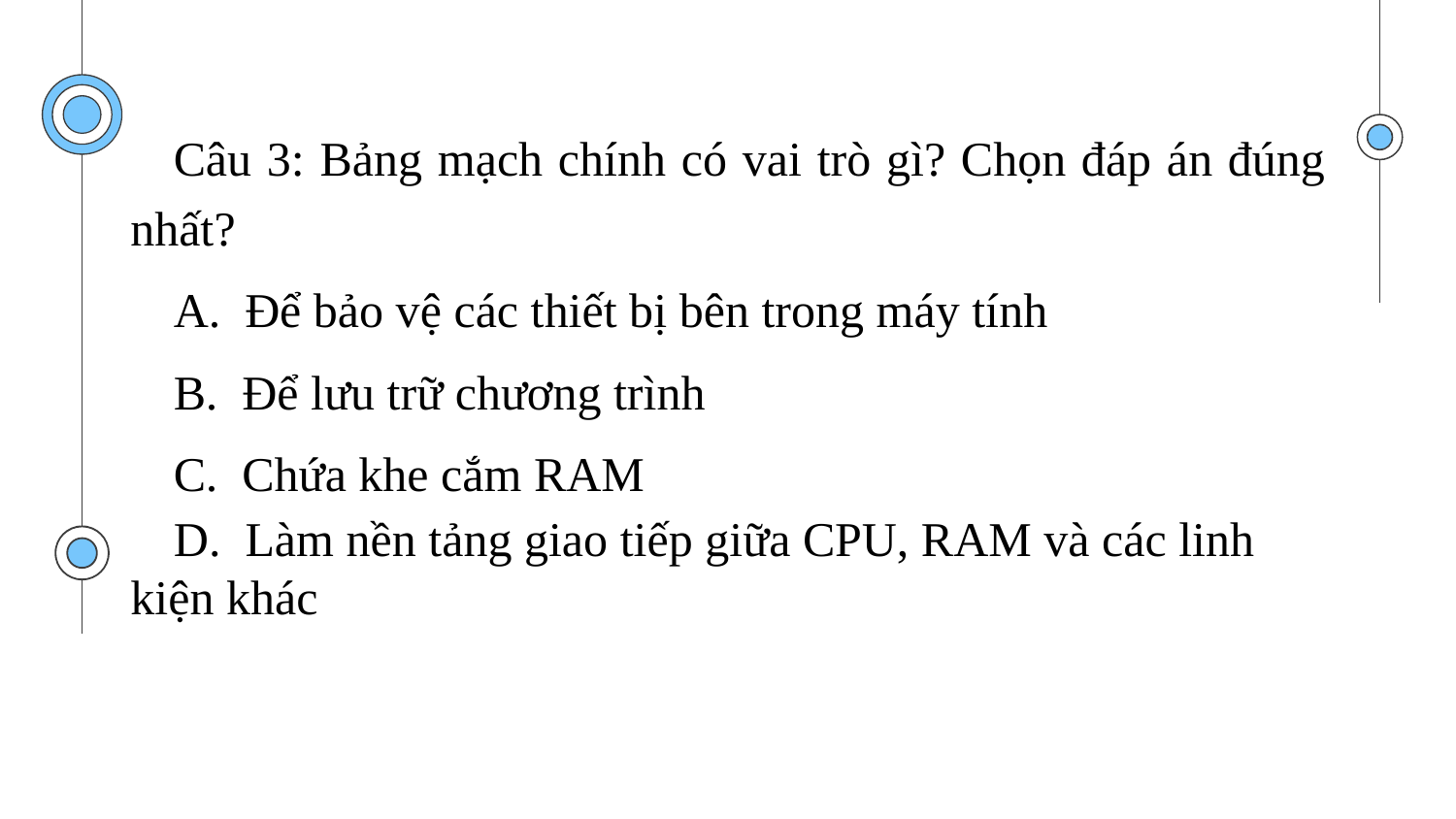

Câu 3: Bảng mạch chính có vai trò gì? Chọn đáp án đúng nhất?
A.  Để bảo vệ các thiết bị bên trong máy tính
B.  Để lưu trữ chương trình
C.  Chứa khe cắm RAM
D.  Làm nền tảng giao tiếp giữa CPU, RAM và các linh kiện khác